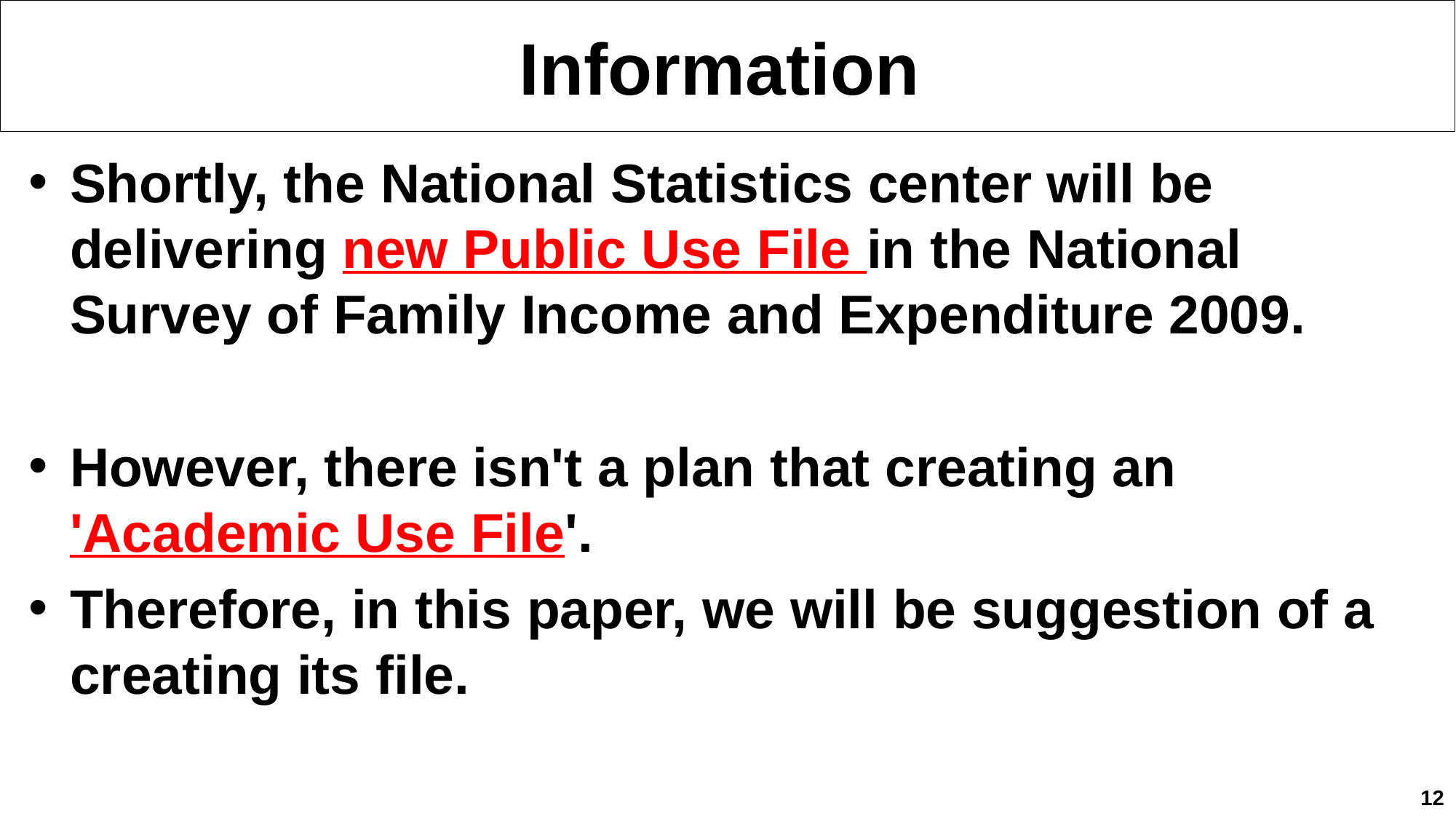

# Information
Shortly, the National Statistics center will be delivering new Public Use File in the National Survey of Family Income and Expenditure 2009.

However, there isn't a plan that creating an 'Academic Use File'.
Therefore, in this paper, we will be suggestion of a creating its file.
12